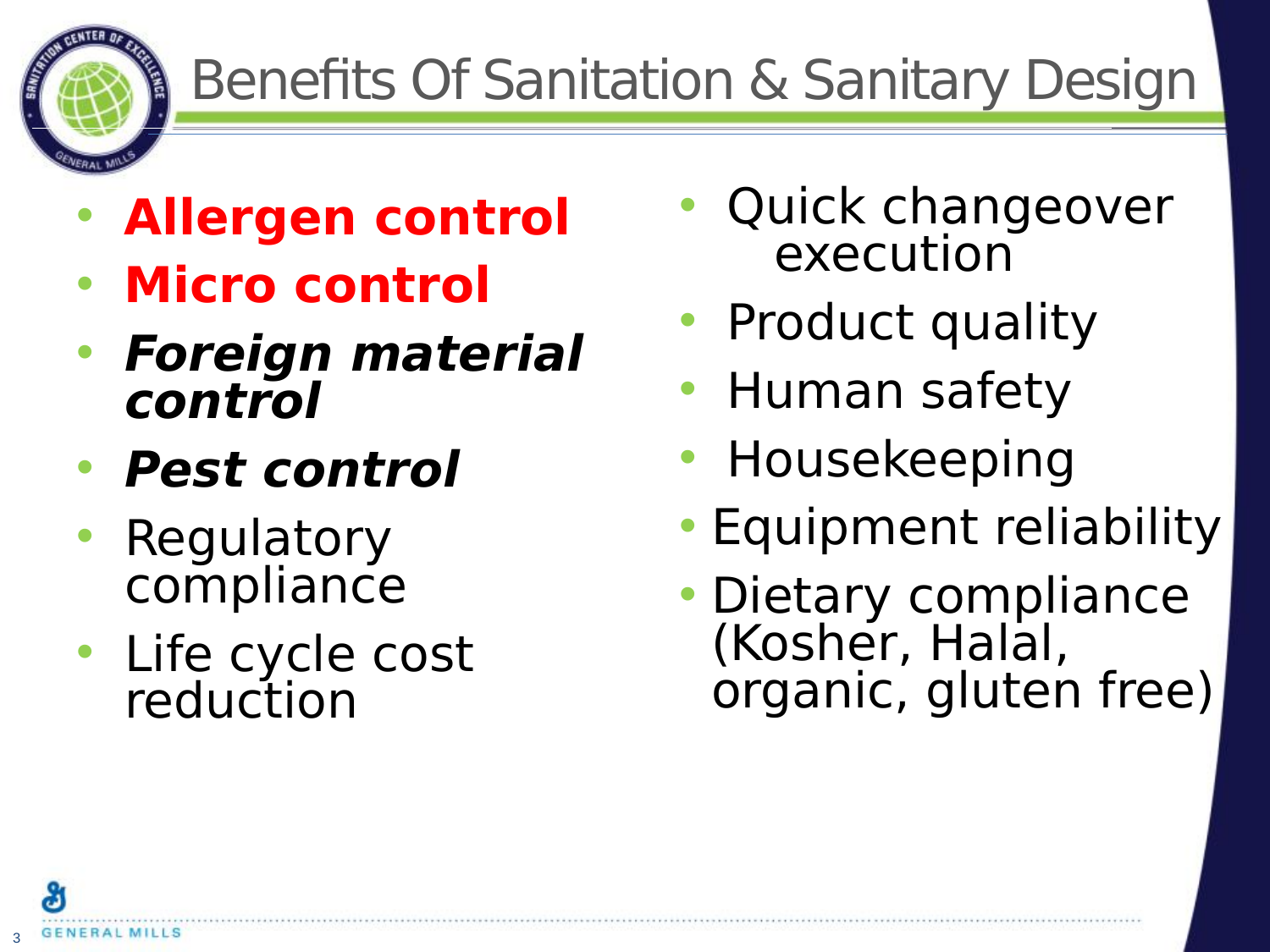

# Benefits Of Sanitation & Sanitary Design
Quick changeover       execution
Product quality
Human safety
Housekeeping
Equipment reliability
Dietary compliance  (Kosher, Halal, organic, gluten free)
Allergen control
Micro control
Foreign material control
Pest control
Regulatory compliance
Life cycle cost reduction